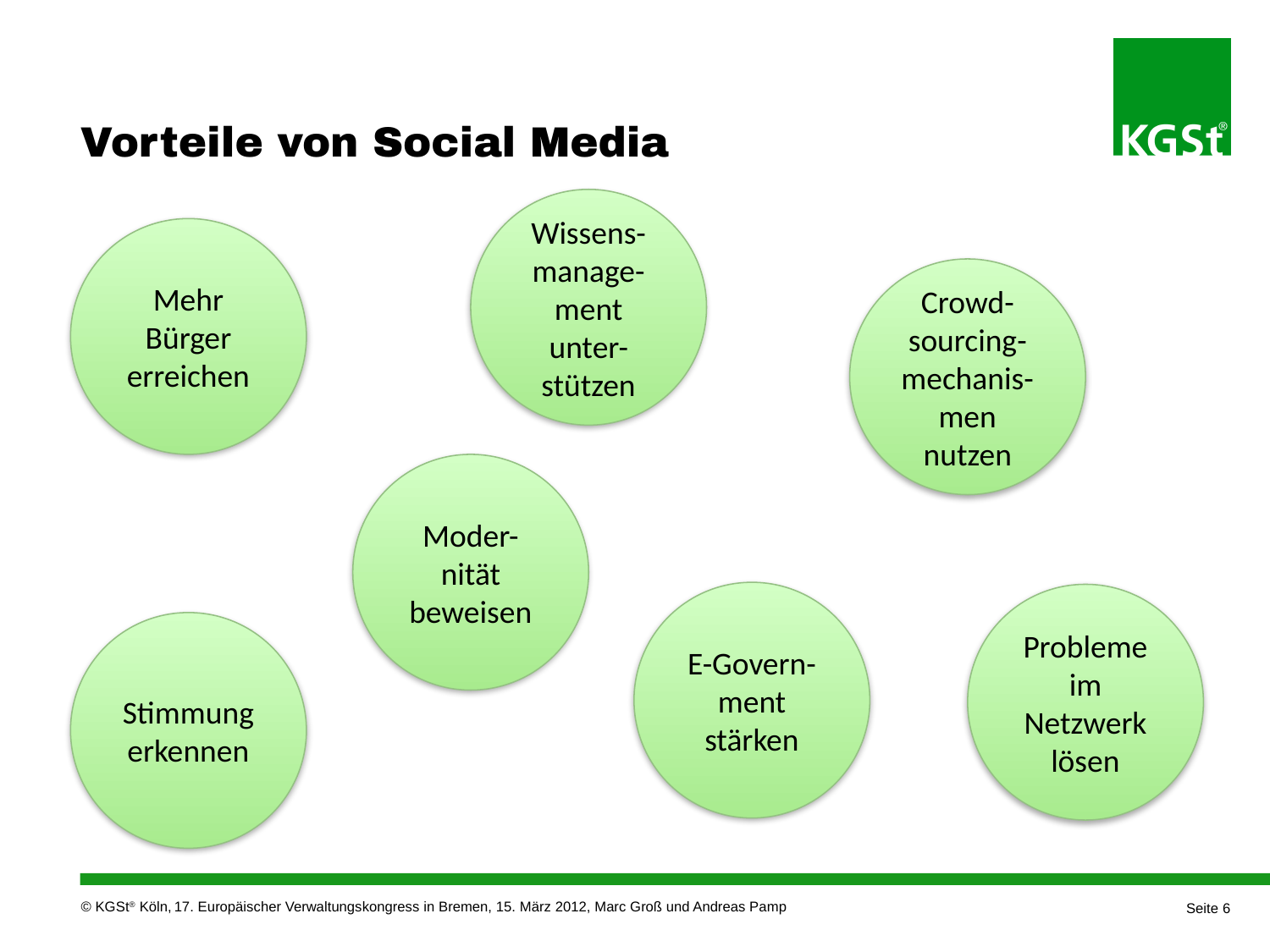

# Vorteile von Social Media
Wissens-manage-ment unter-stützen
Mehr Bürger erreichen
Crowd-sourcing-mechanis-men nutzen
Moder-nität beweisen
E-Govern-ment stärken
Probleme im Netzwerk lösen
Stimmung erkennen
17. Europäischer Verwaltungskongress in Bremen, 15. März 2012, Marc Groß und Andreas Pamp
Seite 6